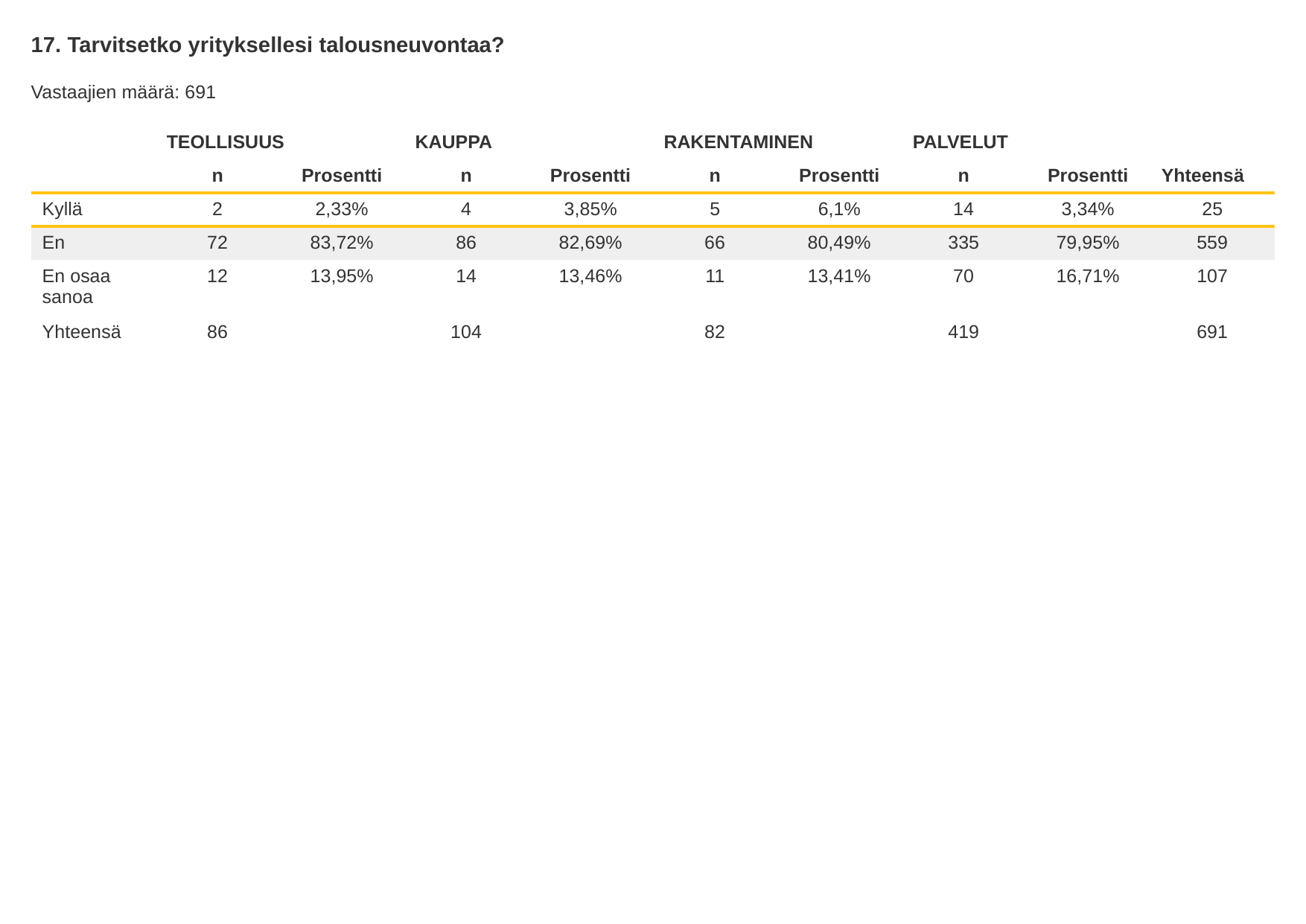

17. Tarvitsetko yrityksellesi talousneuvontaa?
Vastaajien määrä: 691
|  | TEOLLISUUS |  | KAUPPA |  | RAKENTAMINEN |  | PALVELUT |  |  |
| --- | --- | --- | --- | --- | --- | --- | --- | --- | --- |
|  | n | Prosentti | n | Prosentti | n | Prosentti | n | Prosentti | Yhteensä |
| Kyllä | 2 | 2,33% | 4 | 3,85% | 5 | 6,1% | 14 | 3,34% | 25 |
| En | 72 | 83,72% | 86 | 82,69% | 66 | 80,49% | 335 | 79,95% | 559 |
| En osaa sanoa | 12 | 13,95% | 14 | 13,46% | 11 | 13,41% | 70 | 16,71% | 107 |
| Yhteensä | 86 |  | 104 |  | 82 |  | 419 |  | 691 |